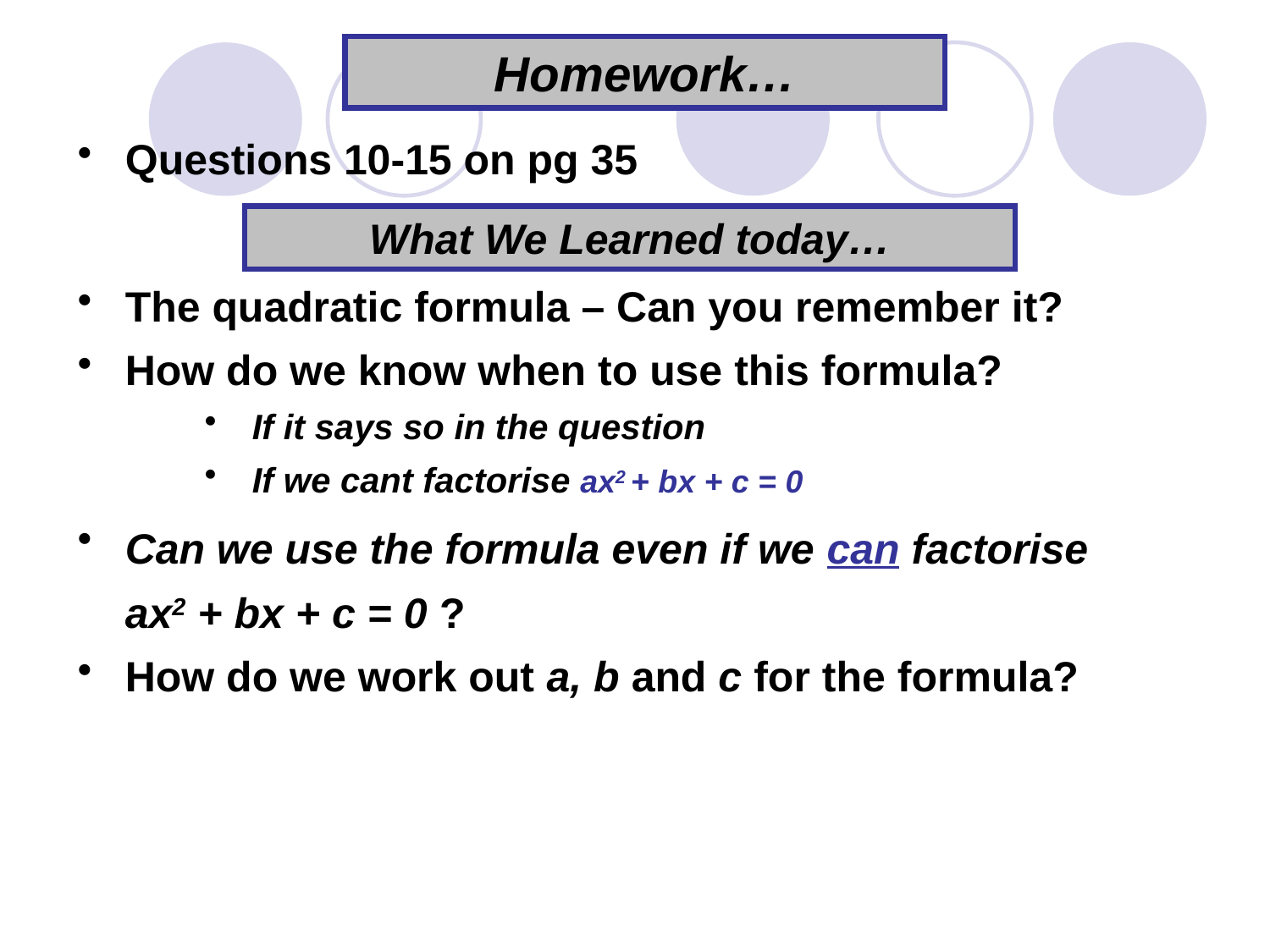

Homework…
Questions 10-15 on pg 35

The quadratic formula – Can you remember it?
How do we know when to use this formula?
If it says so in the question
If we cant factorise ax2 + bx + c = 0
Can we use the formula even if we can factorise
	ax2 + bx + c = 0 ?
How do we work out a, b and c for the formula?
What We Learned today…